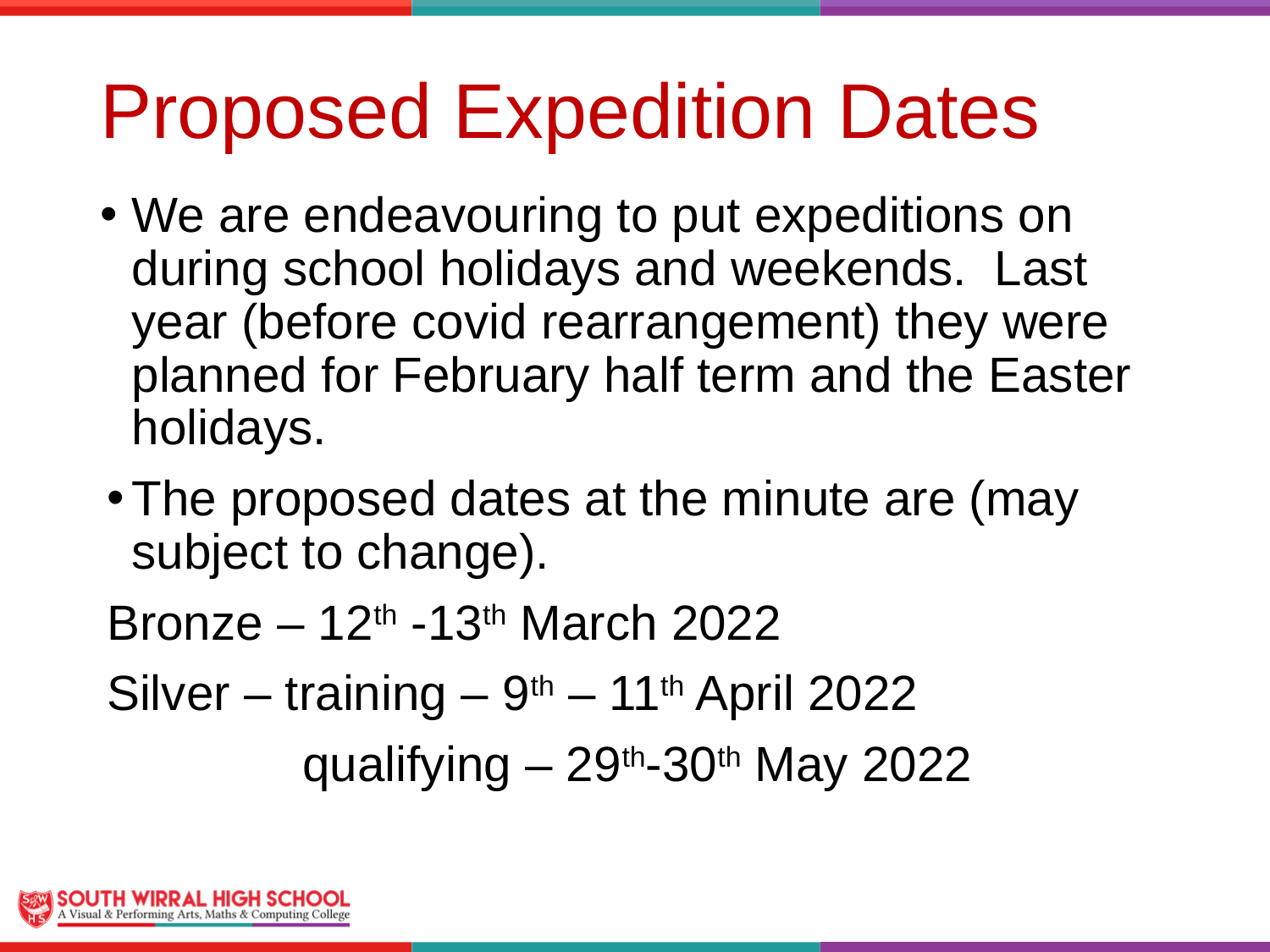

# Proposed Expedition Dates
We are endeavouring to put expeditions on during school holidays and weekends.  Last year (before covid rearrangement) they were planned for February half term and the Easter holidays.
The proposed dates at the minute are (may subject to change).
Bronze – 12th -13th March 2022
Silver – training – 9th – 11th April 2022
	     qualifying – 29th-30th May 2022